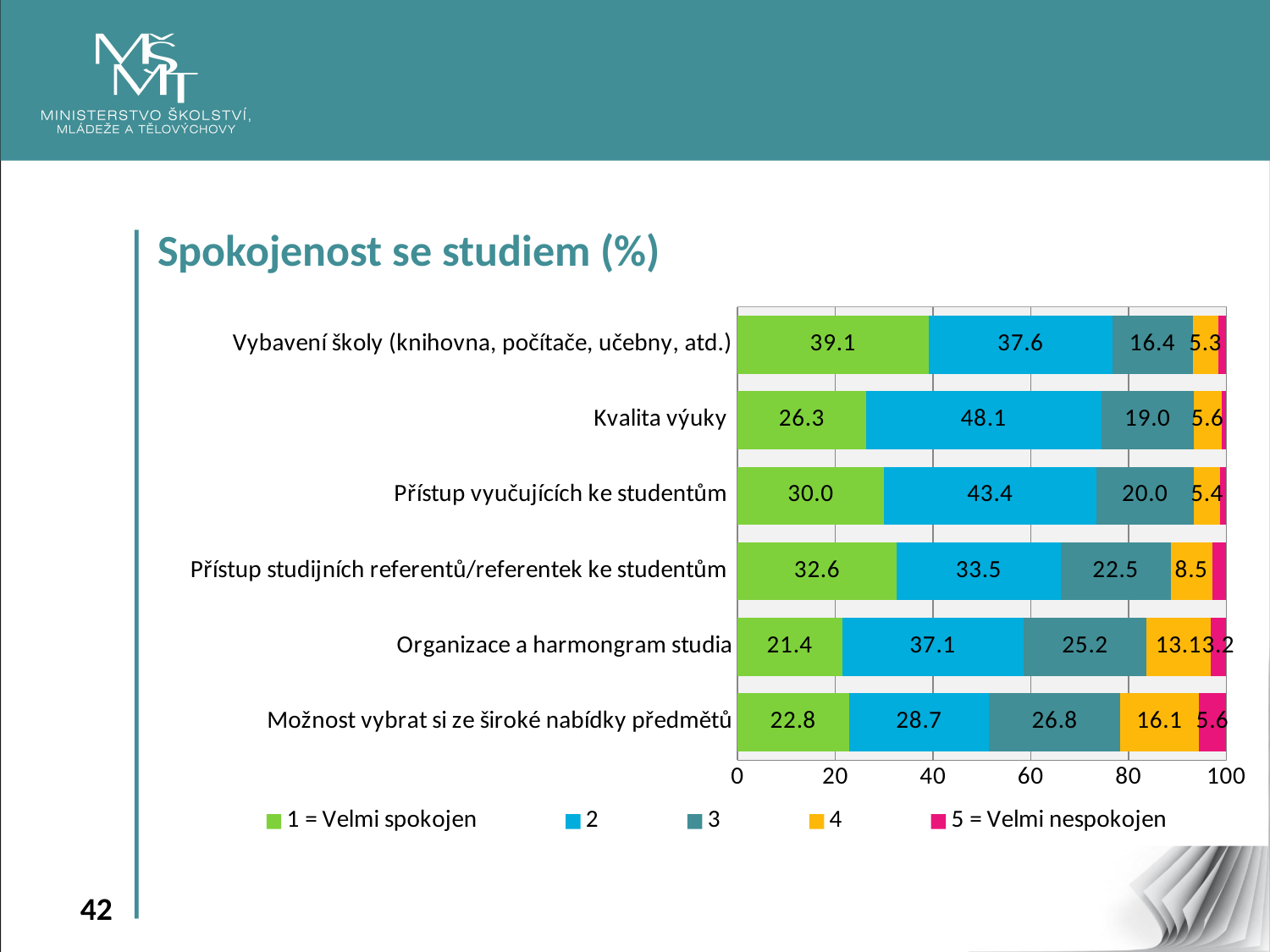

Spokojenost se studiem (%)

### Chart

| Category | 1 = Velmi spokojen | 2 | 3 | 4 | 5 = Velmi nespokojen |
|---|---|---|---|---|---|
| Možnost vybrat si ze široké nabídky předmětů | 22.8 | 28.7 | 26.8 | 16.1 | 5.599999999999994 |
| Organizace a harmongram studia | 21.4 | 37.1 | 25.2 | 13.1 | 3.200000000000003 |
| Přístup studijních referentů/referentek ke studentům  | 32.6 | 33.5 | 22.5 | 8.5 | 2.9000000000000057 |
| Přístup vyučujících ke studentům  | 30.0 | 43.4 | 20.0 | 5.4 | 1.1999999999999886 |
| Kvalita výuky  | 26.3 | 48.1 | 19.0 | 5.6 | 1.0 |
| Vybavení školy (knihovna, počítače, učebny, atd.) | 39.1 | 37.6 | 16.4 | 5.3 | 1.6000000000000085 |